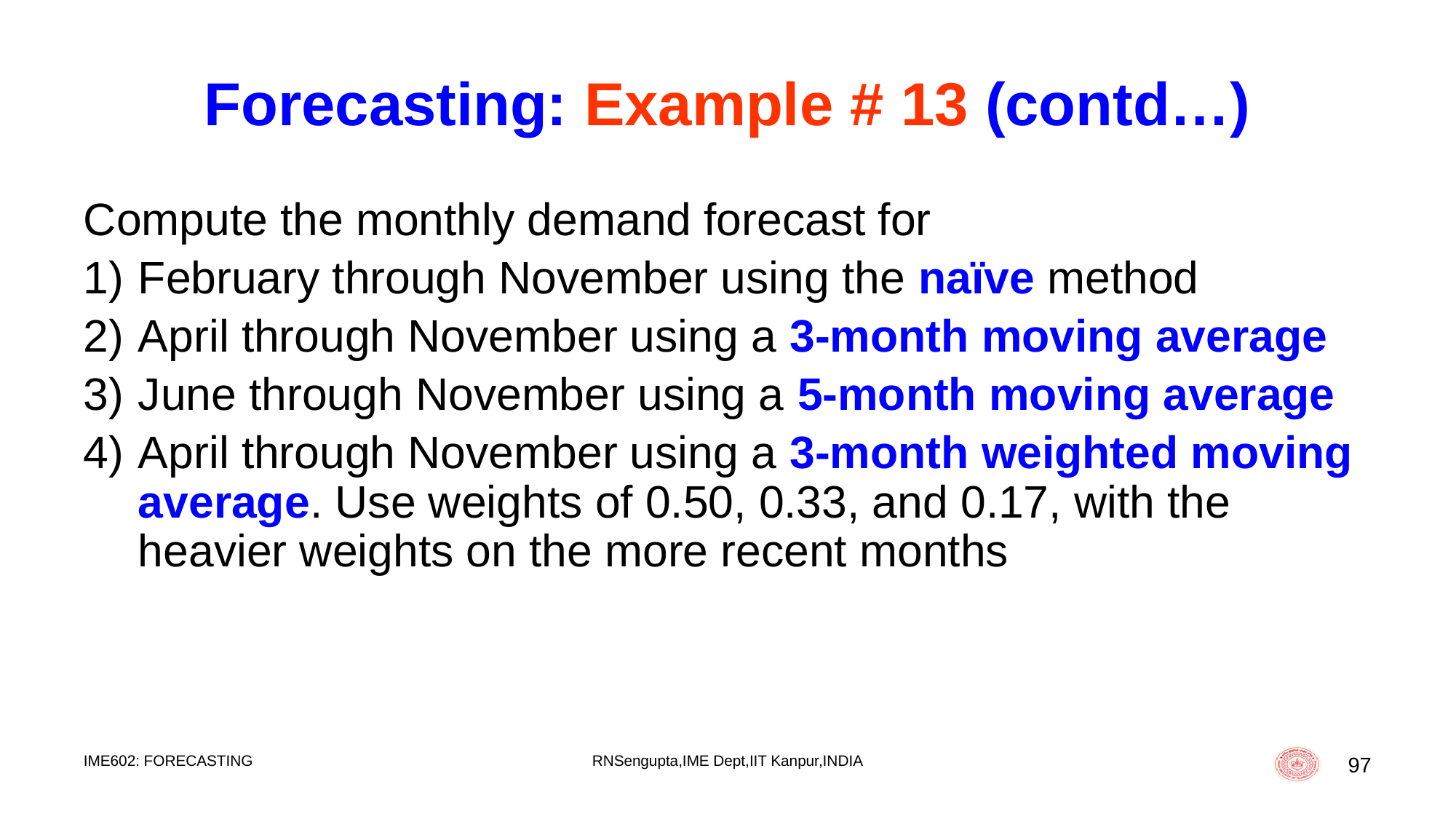

# Forecasting: Example # 13 (contd…)
Compute the monthly demand forecast for
February through November using the naïve method
April through November using a 3-month moving average
June through November using a 5-month moving average
April through November using a 3-month weighted moving average. Use weights of 0.50, 0.33, and 0.17, with the heavier weights on the more recent months
IME602: FORECASTING
RNSengupta,IME Dept,IIT Kanpur,INDIA
97